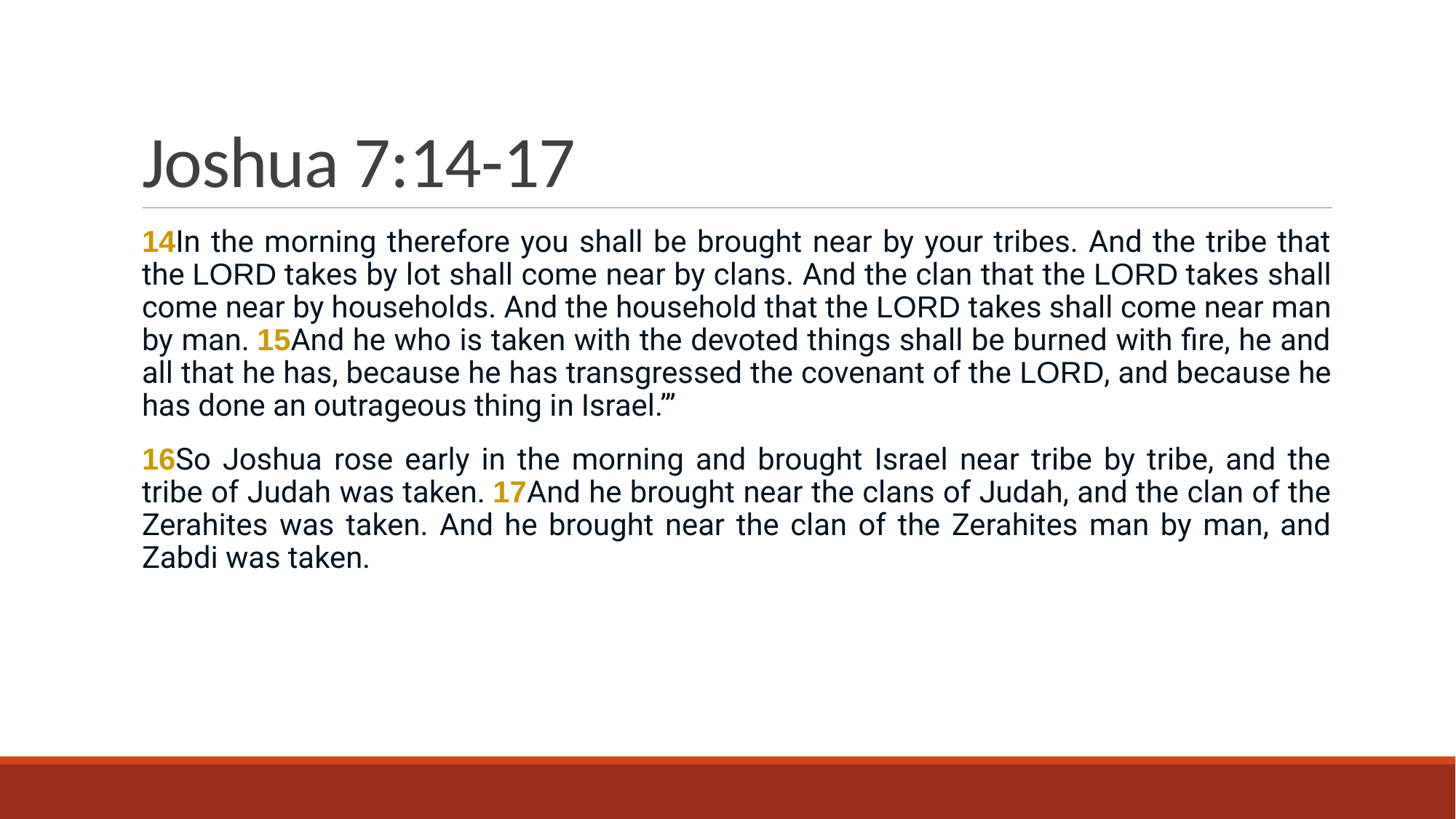

# Joshua 7:14-17
14In the morning therefore you shall be brought near by your tribes. And the tribe that the LORD takes by lot shall come near by clans. And the clan that the LORD takes shall come near by households. And the household that the LORD takes shall come near man by man. 15And he who is taken with the devoted things shall be burned with fire, he and all that he has, because he has transgressed the covenant of the LORD, and because he has done an outrageous thing in Israel.’”
16So Joshua rose early in the morning and brought Israel near tribe by tribe, and the tribe of Judah was taken. 17And he brought near the clans of Judah, and the clan of the Zerahites was taken. And he brought near the clan of the Zerahites man by man, and Zabdi was taken.